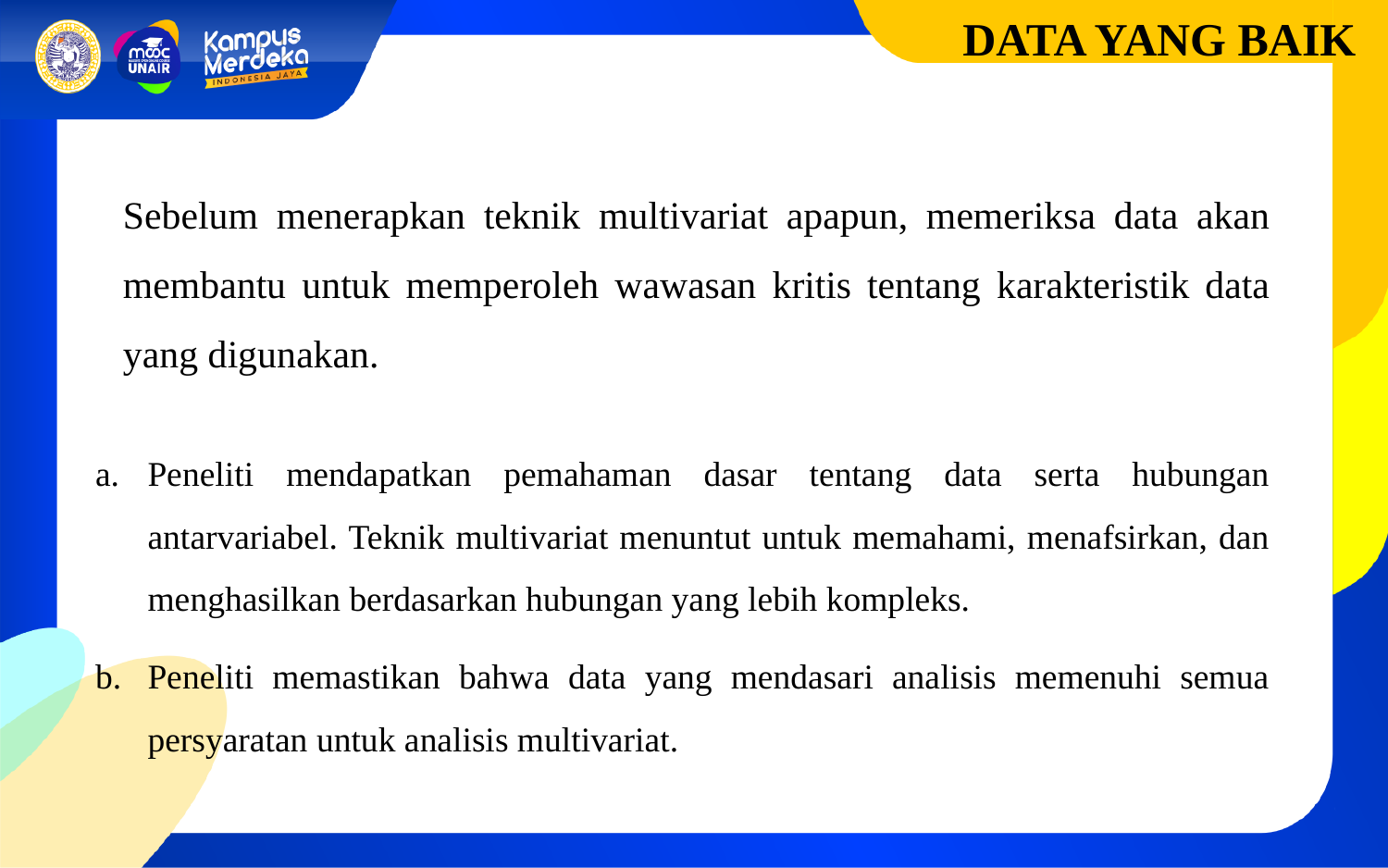

DATA YANG BAIK
Sebelum menerapkan teknik multivariat apapun, memeriksa data akan membantu untuk memperoleh wawasan kritis tentang karakteristik data yang digunakan.

Peneliti mendapatkan pemahaman dasar tentang data serta hubungan antarvariabel. Teknik multivariat menuntut untuk memahami, menafsirkan, dan menghasilkan berdasarkan hubungan yang lebih kompleks.
Peneliti memastikan bahwa data yang mendasari analisis memenuhi semua persyaratan untuk analisis multivariat.